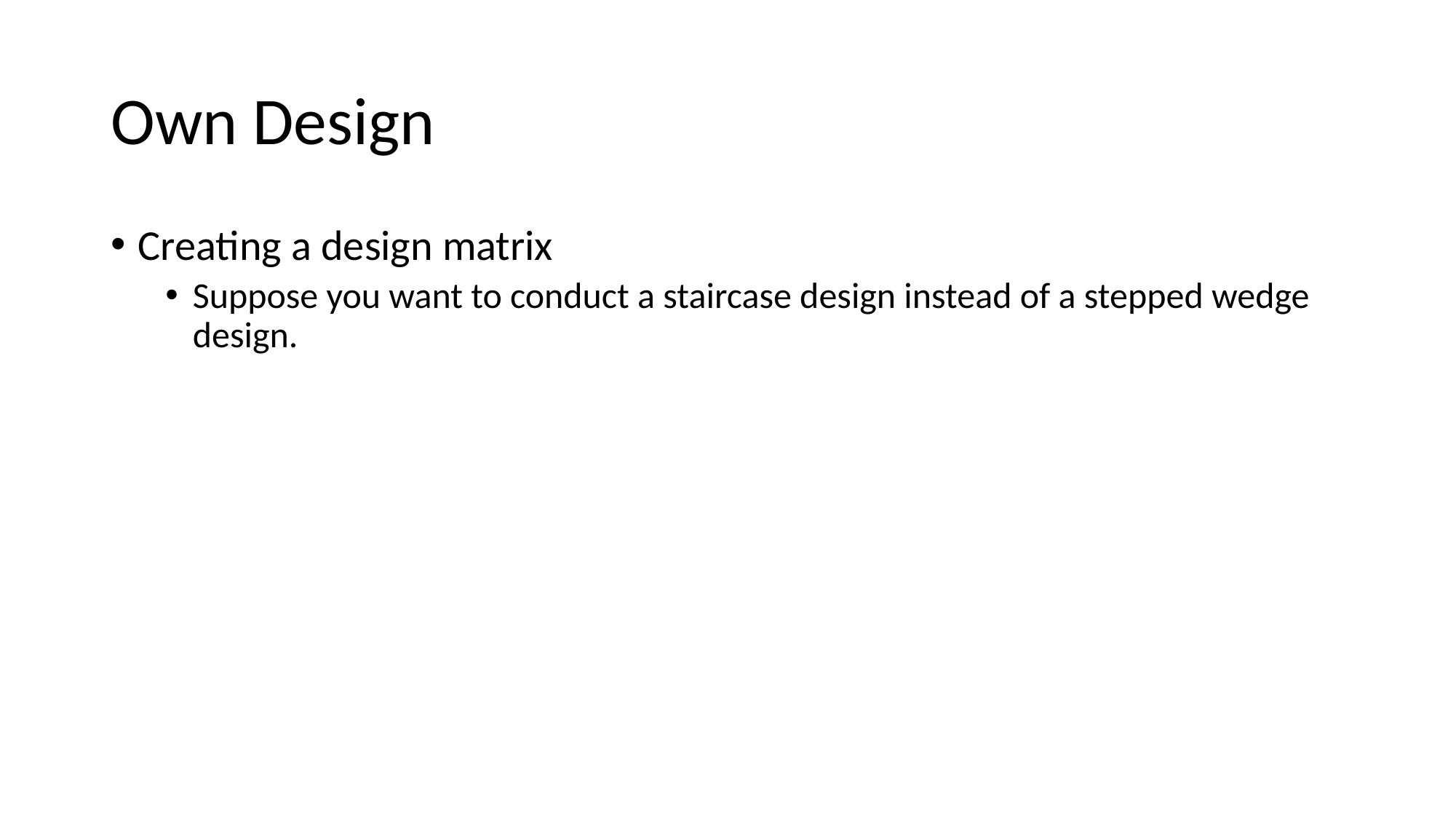

# Own Design
Creating a design matrix
Suppose you want to conduct a staircase design instead of a stepped wedge design.